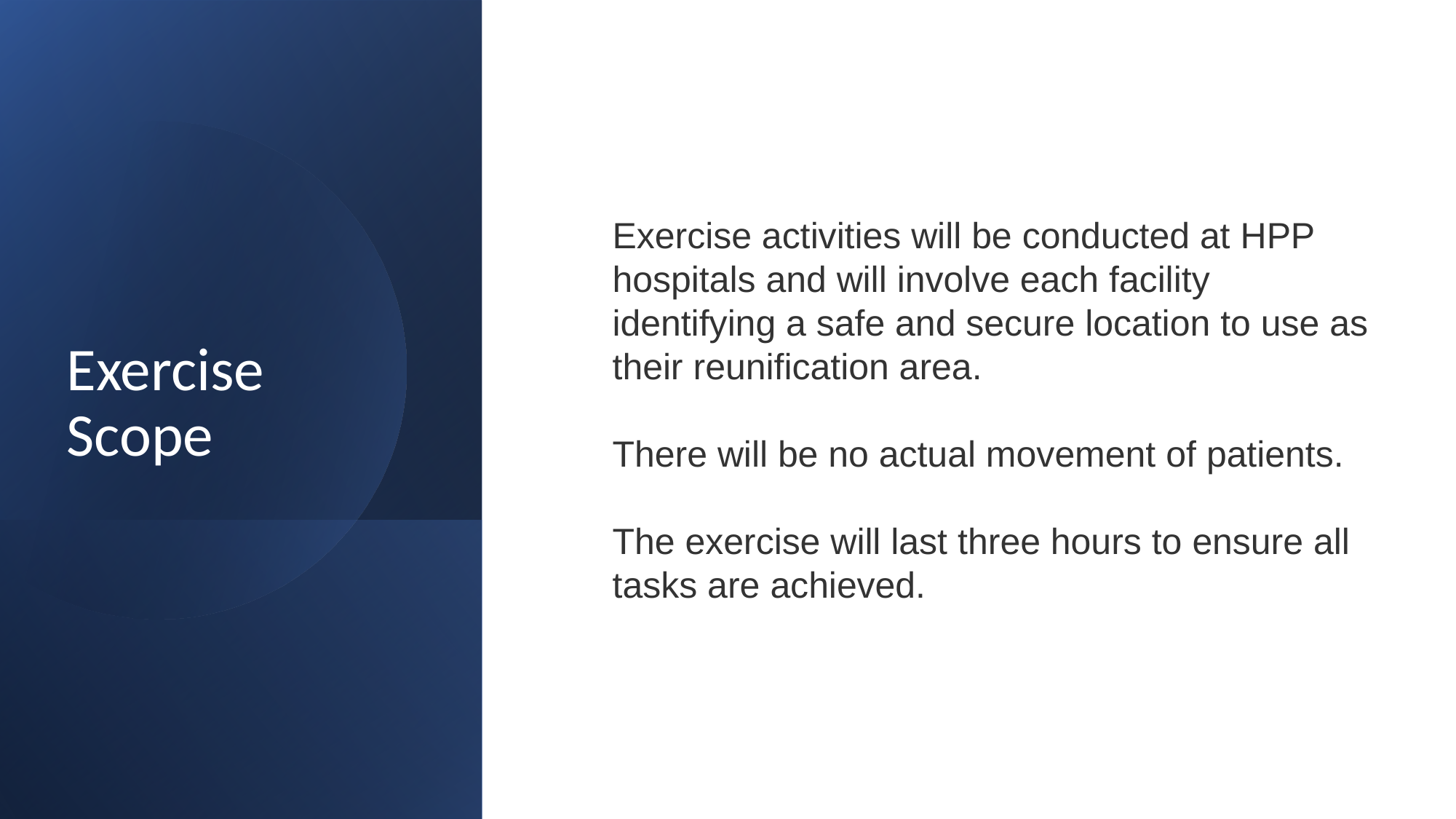

Exercise Scope
Exercise activities will be conducted at HPP hospitals and will involve each facility identifying a safe and secure location to use as their reunification area.

There will be no actual movement of patients.

The exercise will last three hours to ensure all tasks are achieved.